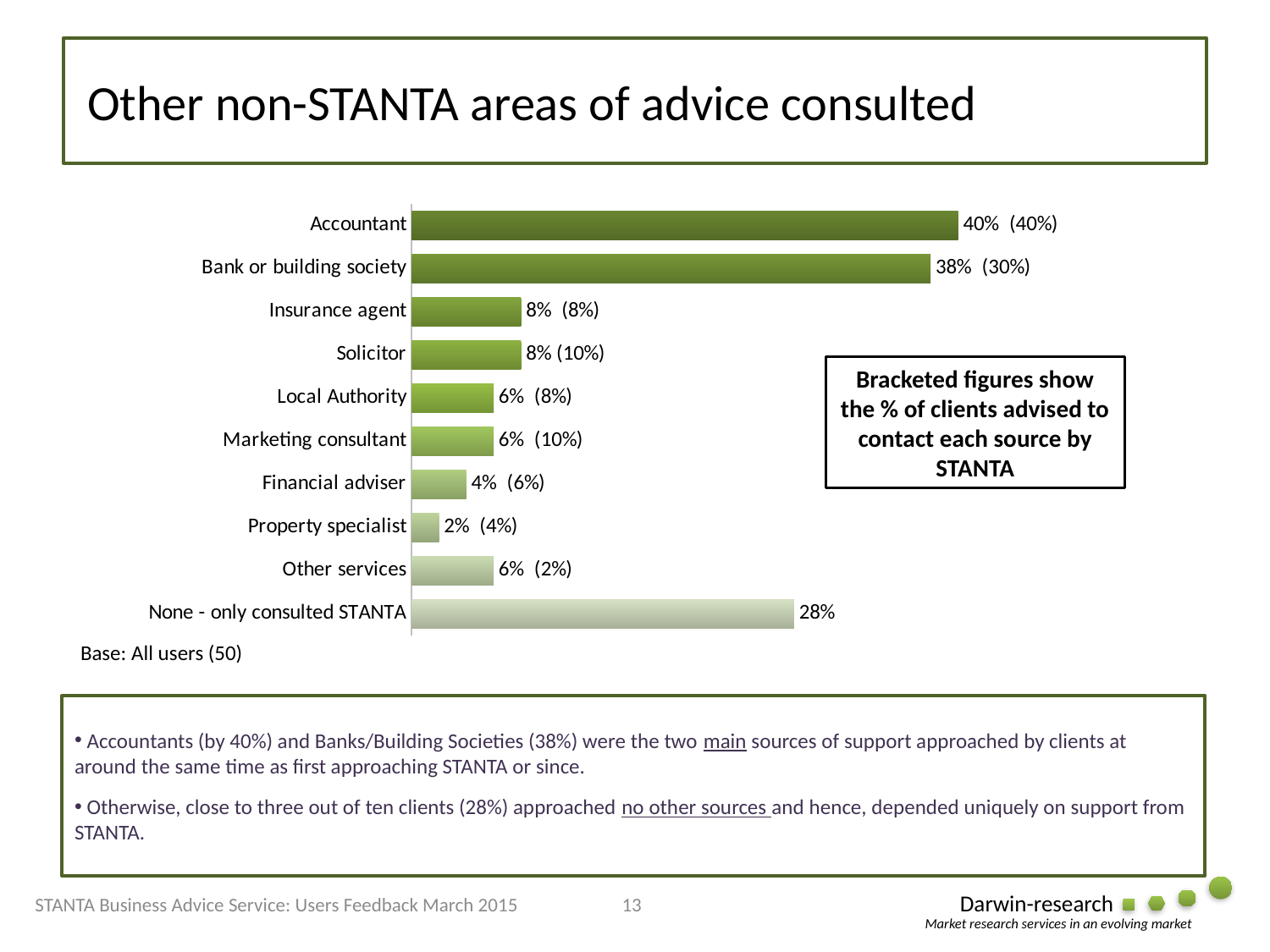

# Other non-STANTA areas of advice consulted

### Chart

| Category | When consulted STANTA |
|---|---|
| Accountant | 0.4 |
| Bank or building society | 0.38000000000000006 |
| Insurance agent | 0.08000000000000002 |
| Solicitor | 0.08000000000000002 |
| Local Authority | 0.060000000000000005 |
| Marketing consultant | 0.060000000000000005 |
| Financial adviser | 0.04000000000000001 |
| Property specialist | 0.020000000000000004 |
| Other services | 0.060000000000000005 |
| None - only consulted STANTA | 0.2800000000000001 |
Bracketed figures show the % of clients advised to contact each source by STANTA
Base: All users (50)
 Accountants (by 40%) and Banks/Building Societies (38%) were the two main sources of support approached by clients at around the same time as first approaching STANTA or since.
 Otherwise, close to three out of ten clients (28%) approached no other sources and hence, depended uniquely on support from STANTA.
STANTA Business Advice Service: Users Feedback March 2015
13